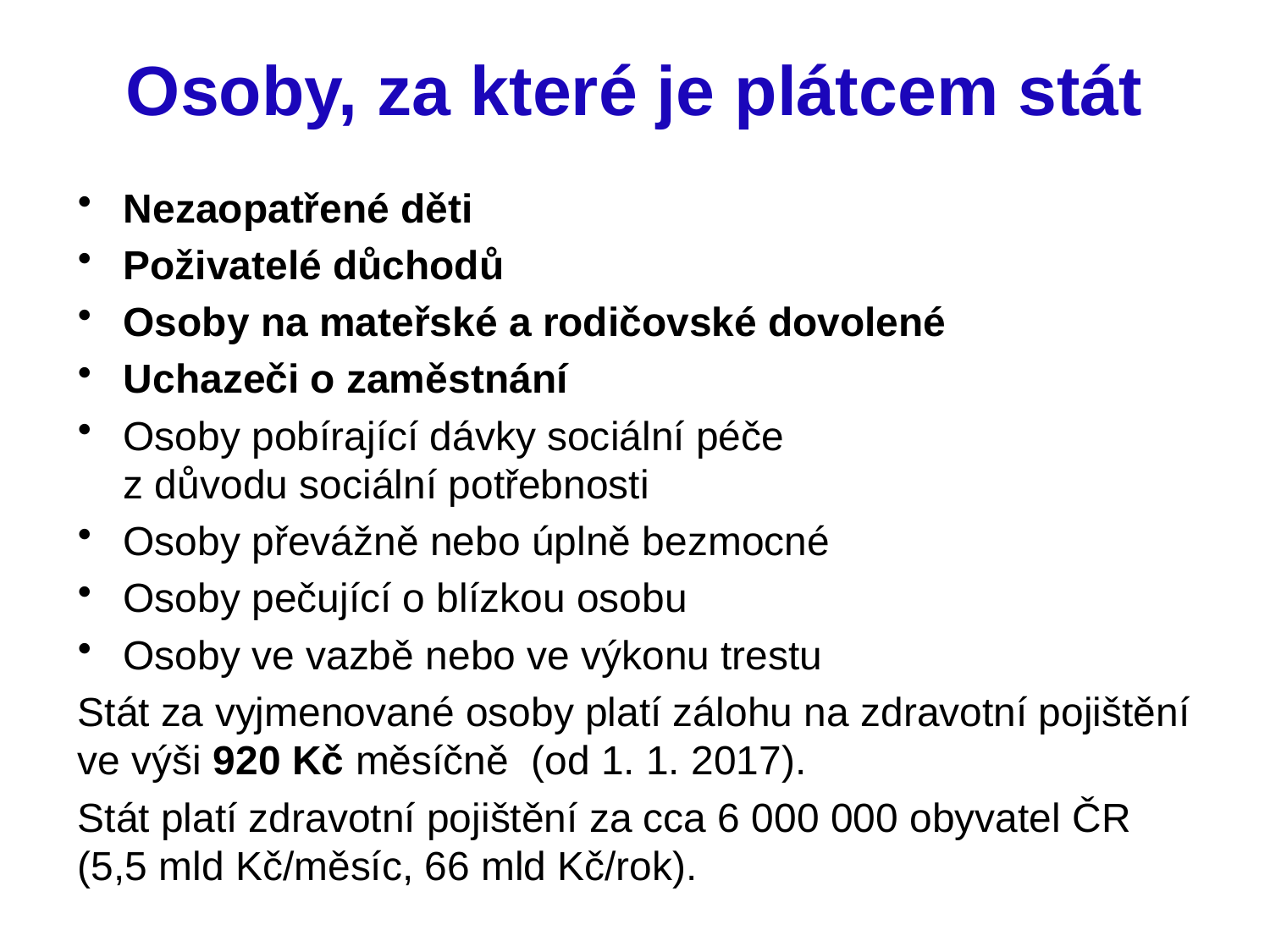

# Osoby, za které je plátcem stát
Nezaopatřené děti
Poživatelé důchodů
Osoby na mateřské a rodičovské dovolené
Uchazeči o zaměstnání
Osoby pobírající dávky sociální péče
z důvodu sociální potřebnosti
Osoby převážně nebo úplně bezmocné
Osoby pečující o blízkou osobu
Osoby ve vazbě nebo ve výkonu trestu
Stát za vyjmenované osoby platí zálohu na zdravotní pojištění ve výši 920 Kč měsíčně  (od 1. 1. 2017).
Stát platí zdravotní pojištění za cca 6 000 000 obyvatel ČR (5,5 mld Kč/měsíc, 66 mld Kč/rok).